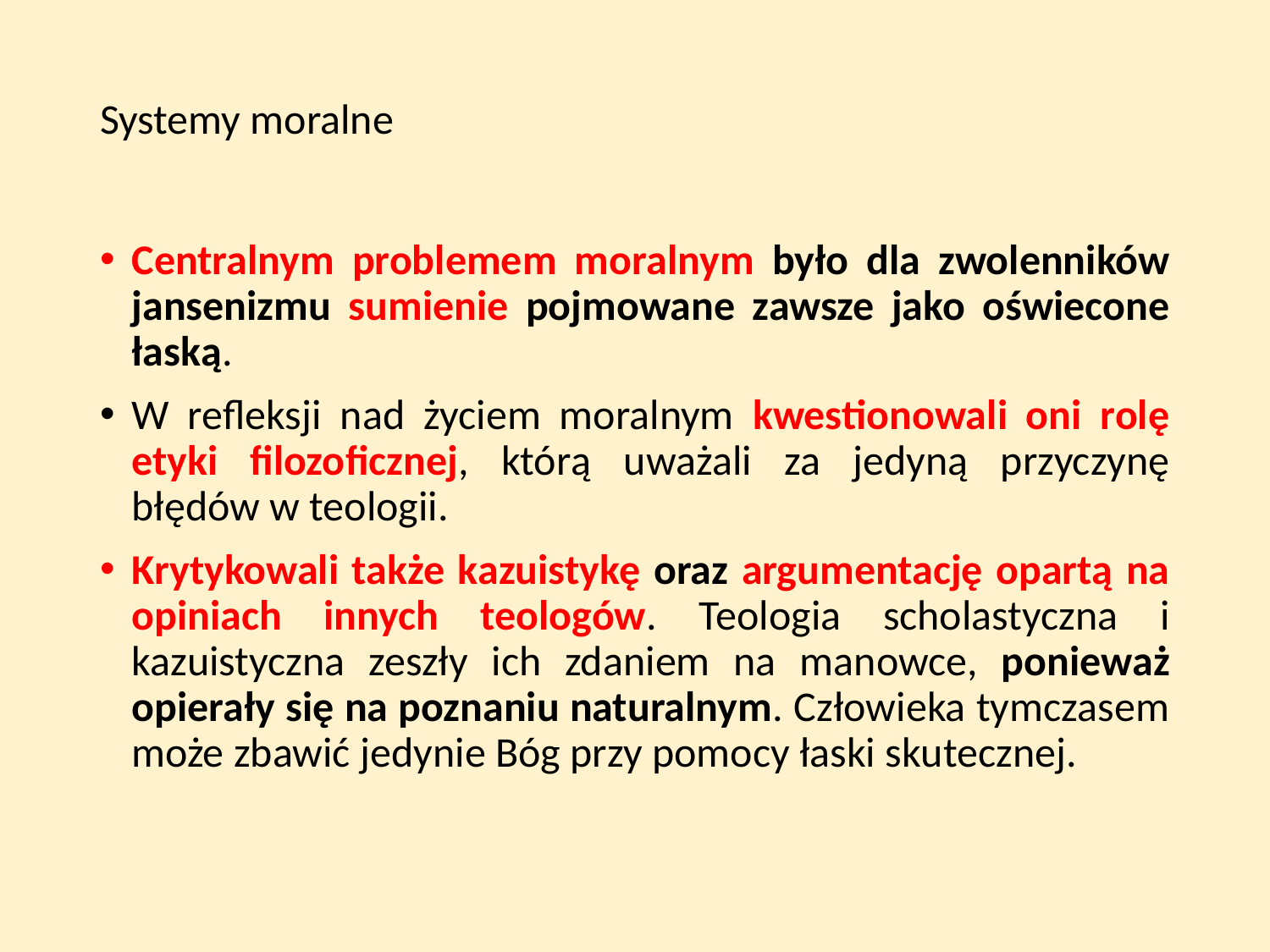

# Systemy moralne
Centralnym problemem moralnym było dla zwolenników jansenizmu sumienie pojmowane zawsze jako oświecone łaską.
W refleksji nad życiem moralnym kwestionowali oni rolę etyki filozoficznej, którą uważali za jedyną przyczynę błędów w teologii.
Krytykowali także kazuistykę oraz argumentację opartą na opiniach innych teologów. Teologia scholastyczna i kazuistyczna zeszły ich zdaniem na ma­nowce, ponieważ opierały się na poznaniu naturalnym. Człowieka tymczasem może zbawić jedynie Bóg przy pomocy łaski sku­tecznej.